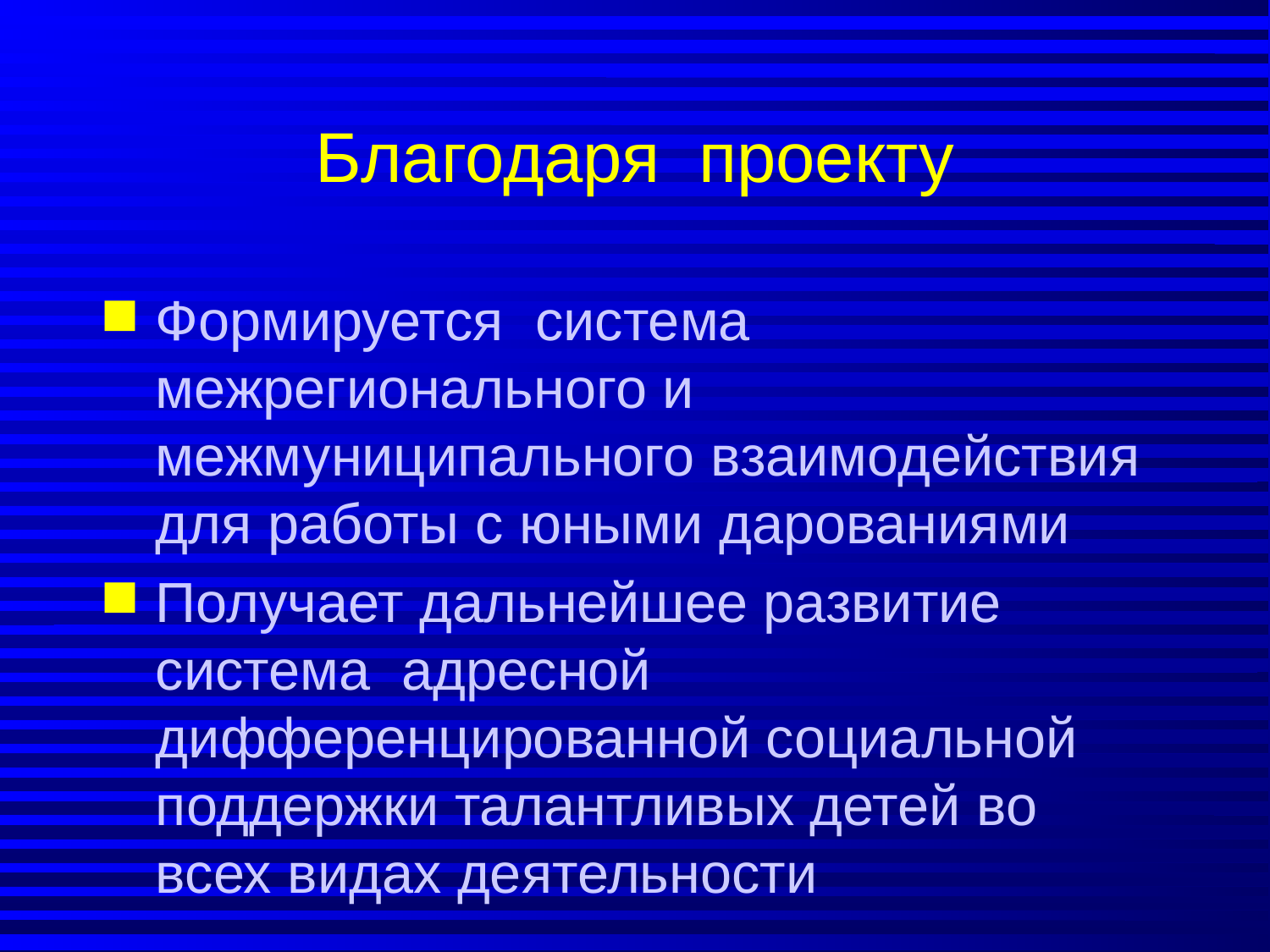

# Благодаря  проекту
Формируется  система межрегионального и межмуниципального взаимодействия для работы с юными дарованиями
Получает дальнейшее развитие  система  адресной дифференцированной социальной поддержки талантливых детей во всех видах деятельности